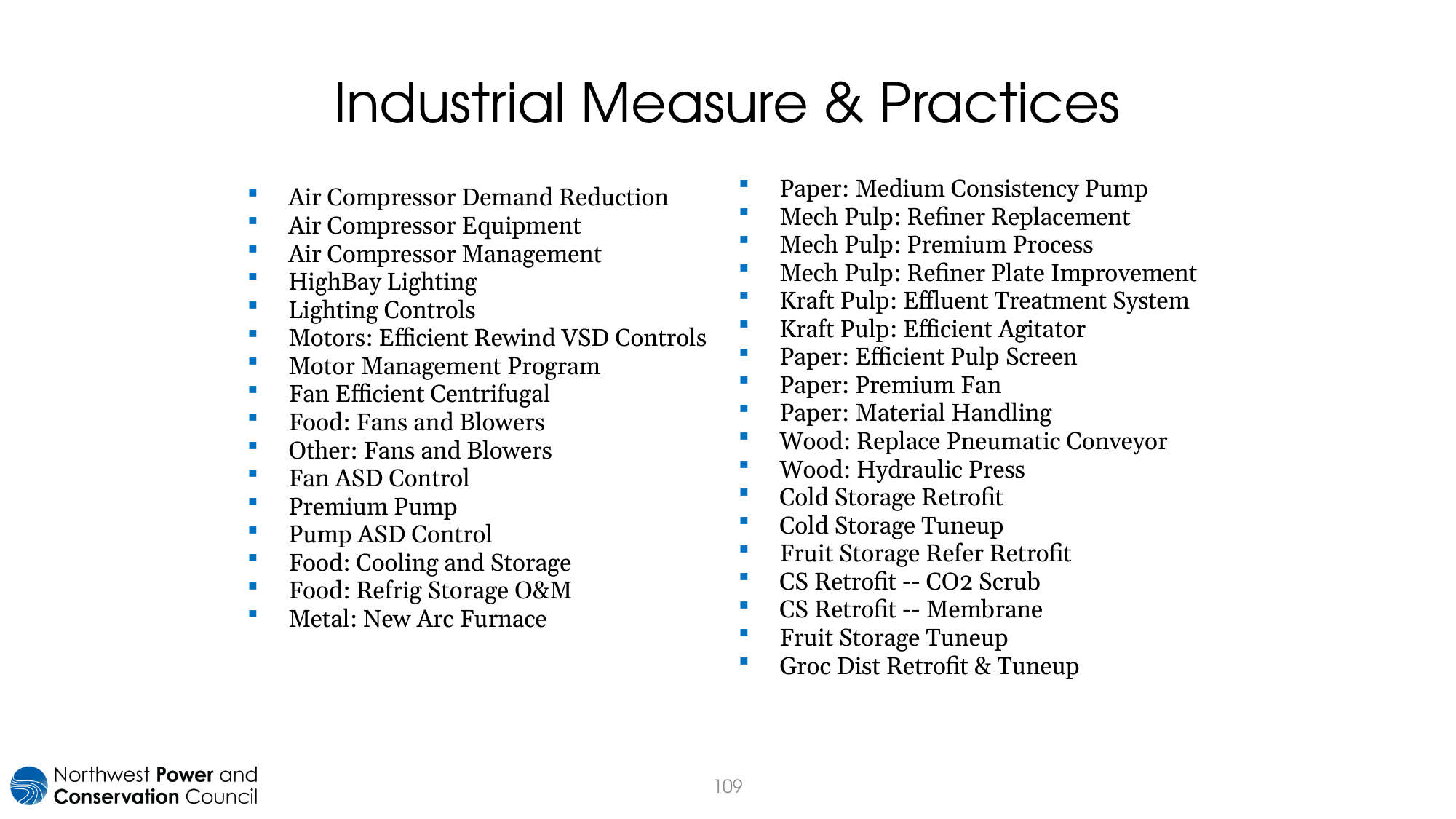

# Industrial Measure & Practices
Paper: Medium Consistency Pump
Mech Pulp: Refiner Replacement
Mech Pulp: Premium Process
Mech Pulp: Refiner Plate Improvement
Kraft Pulp: Effluent Treatment System
Kraft Pulp: Efficient Agitator
Paper: Efficient Pulp Screen
Paper: Premium Fan
Paper: Material Handling
Wood: Replace Pneumatic Conveyor
Wood: Hydraulic Press
Cold Storage Retrofit
Cold Storage Tuneup
Fruit Storage Refer Retrofit
CS Retrofit -- CO2 Scrub
CS Retrofit -- Membrane
Fruit Storage Tuneup
Groc Dist Retrofit & Tuneup

Air Compressor Demand Reduction
Air Compressor Equipment
Air Compressor Management
HighBay Lighting
Lighting Controls
Motors: Efficient Rewind VSD Controls
Motor Management Program
Fan Efficient Centrifugal
Food: Fans and Blowers
Other: Fans and Blowers
Fan ASD Control
Premium Pump
Pump ASD Control
Food: Cooling and Storage
Food: Refrig Storage O&M
Metal: New Arc Furnace

109